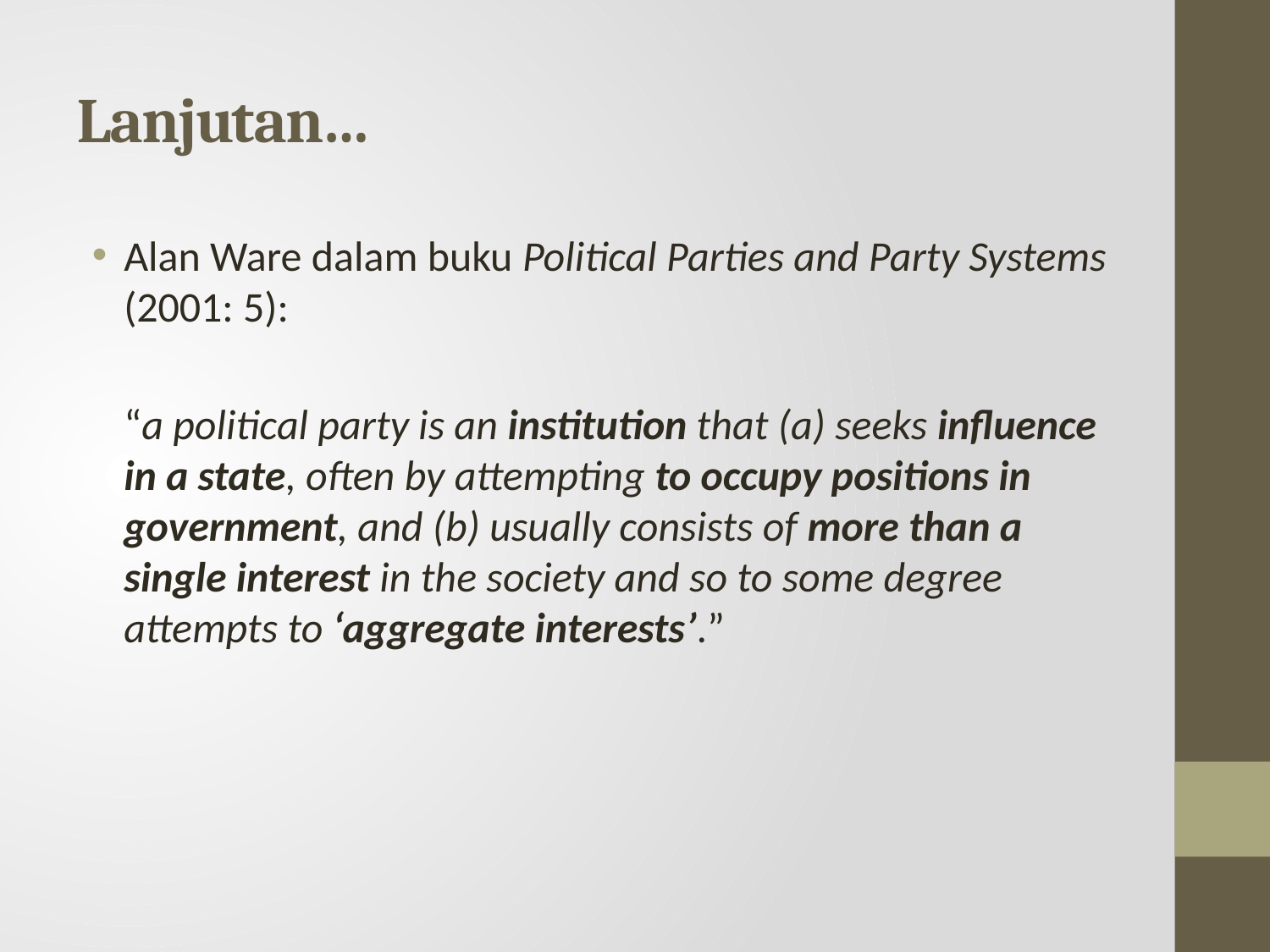

# Lanjutan…
Alan Ware dalam buku Political Parties and Party Systems (2001: 5):

	“a political party is an institution that (a) seeks influence in a state, often by attempting to occupy positions in government, and (b) usually consists of more than a single interest in the society and so to some degree attempts to ‘aggregate interests’.”